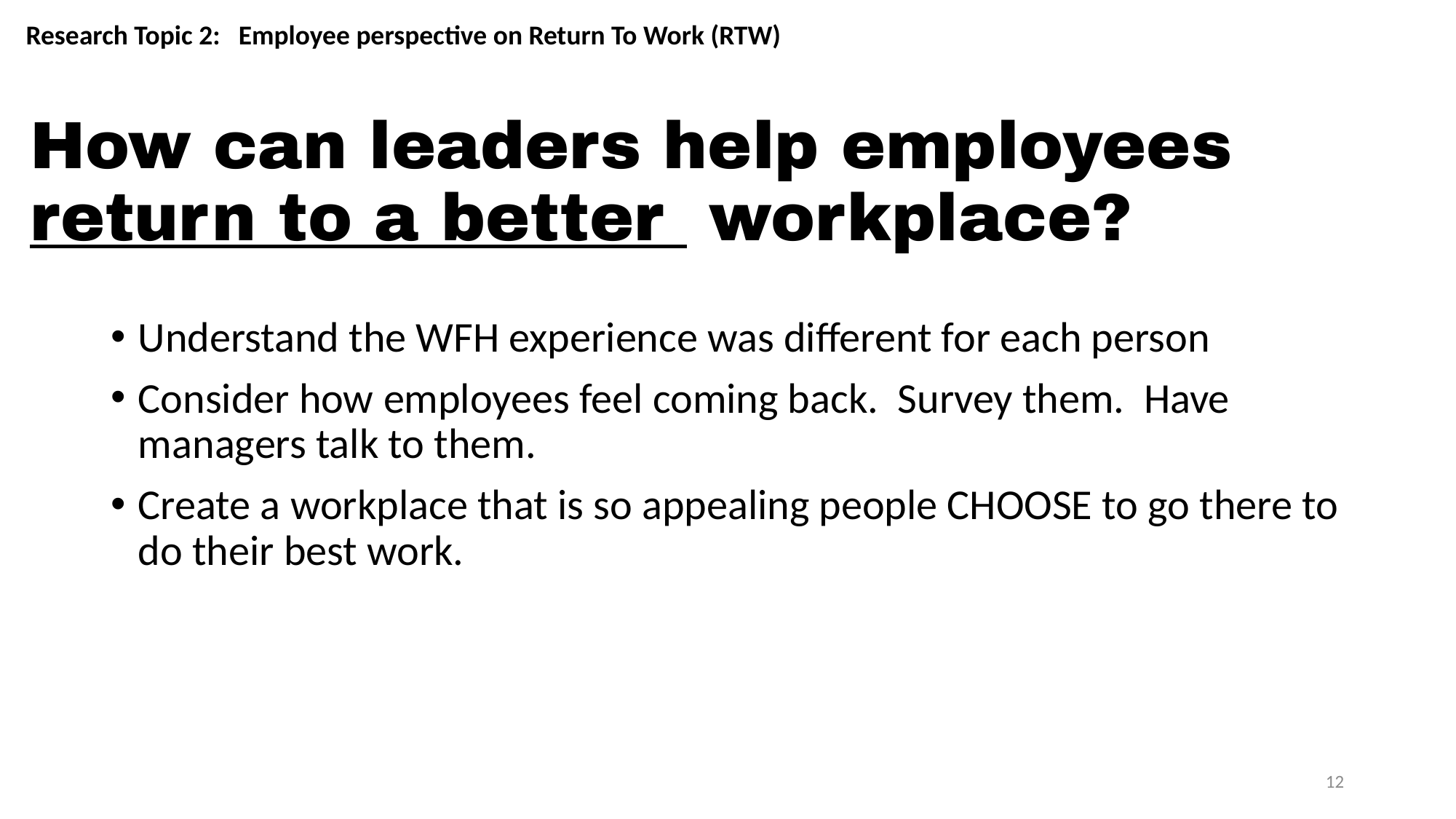

Research Topic 2:   Employee perspective on Return To Work (RTW)
# How can leaders help employees return to a better  workplace?
Understand the WFH experience was different for each person
Consider how employees feel coming back.  Survey them.  Have managers talk to them.
Create a workplace that is so appealing people CHOOSE to go there to do their best work.

12